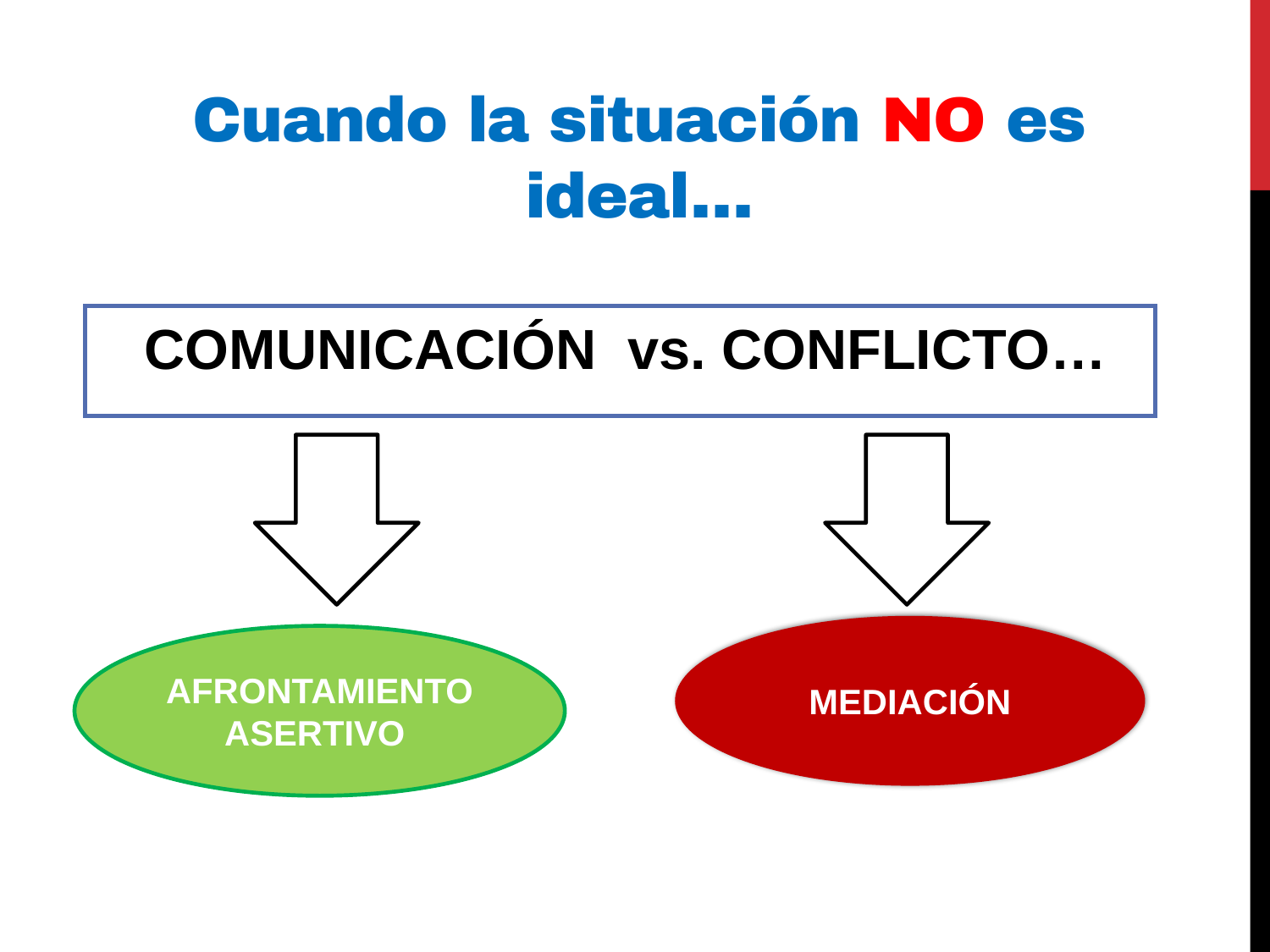

# Cuando la situación NO es ideal…
   COMUNICACIÓN  vs. CONFLICTO…

MEDIACIÓN
AFRONTAMIENTO
ASERTIVO